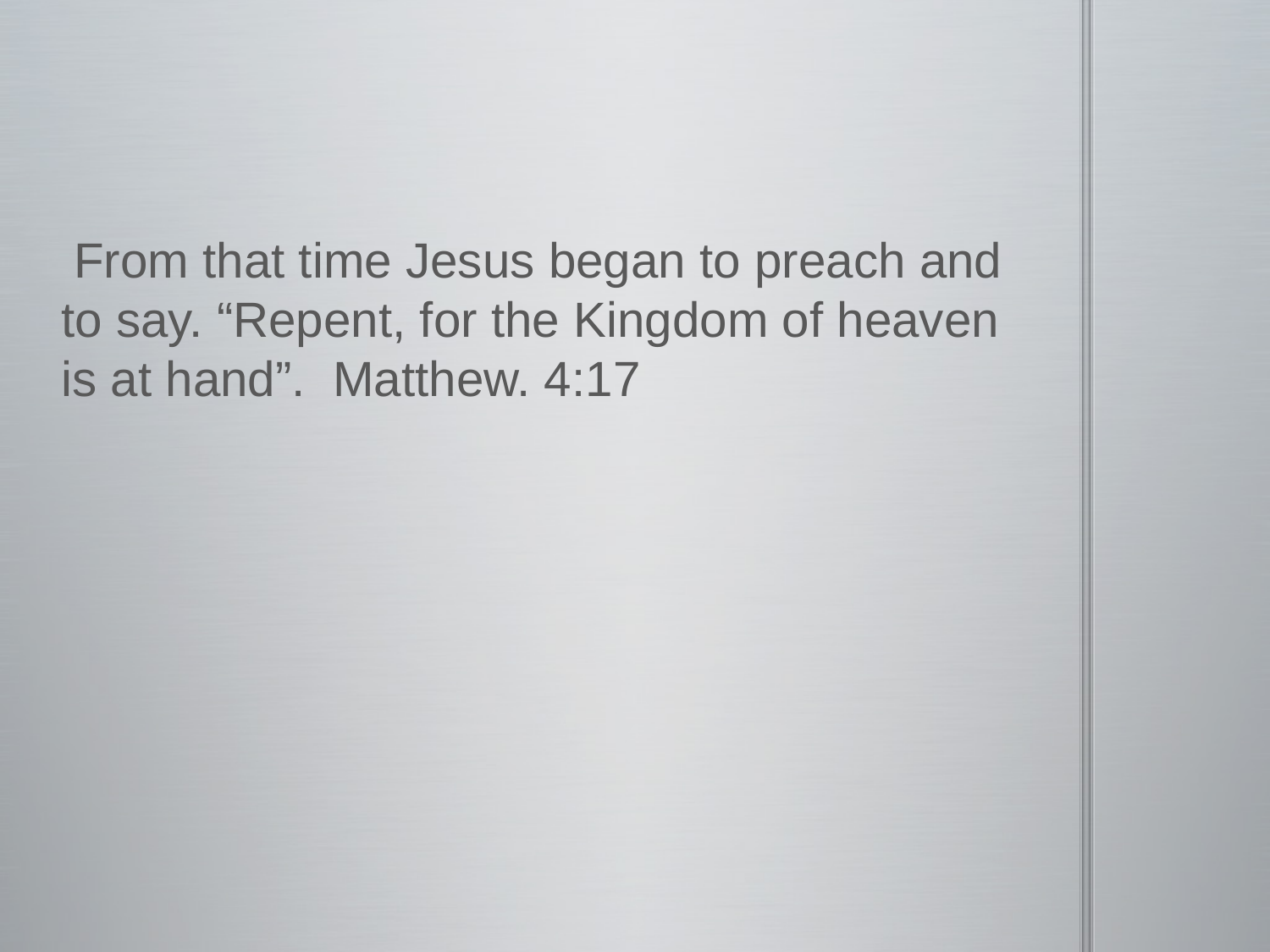

#
 From that time Jesus began to preach and to say. “Repent, for the Kingdom of heaven is at hand”.  Matthew. 4:17